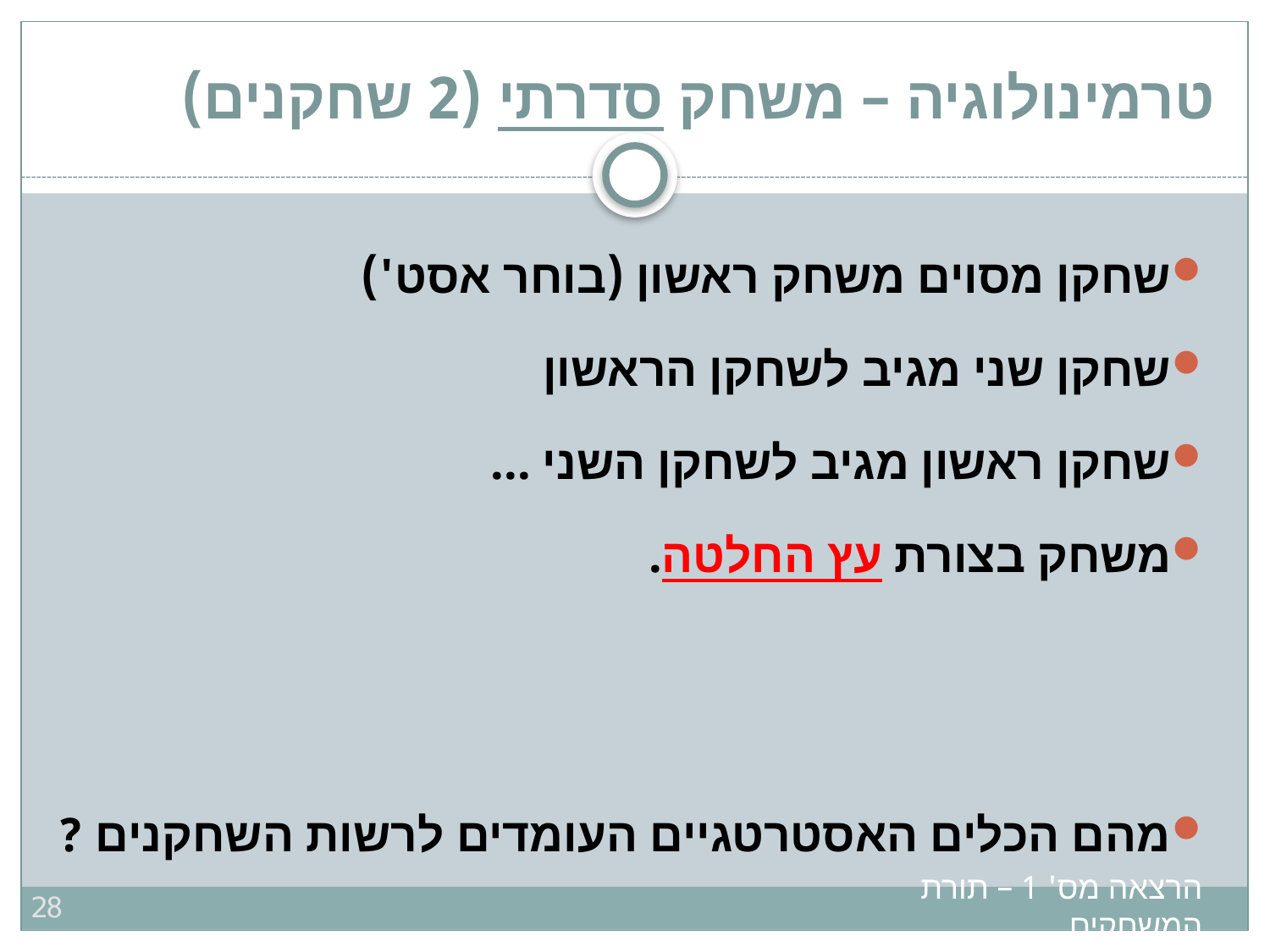

# טרמינולוגיה – משחק סדרתי (2 שחקנים)
שחקן מסוים משחק ראשון (בוחר אסט')
שחקן שני מגיב לשחקן הראשון
שחקן ראשון מגיב לשחקן השני ...
משחק בצורת עץ החלטה.

מהם הכלים האסטרטגיים העומדים לרשות השחקנים ?
28